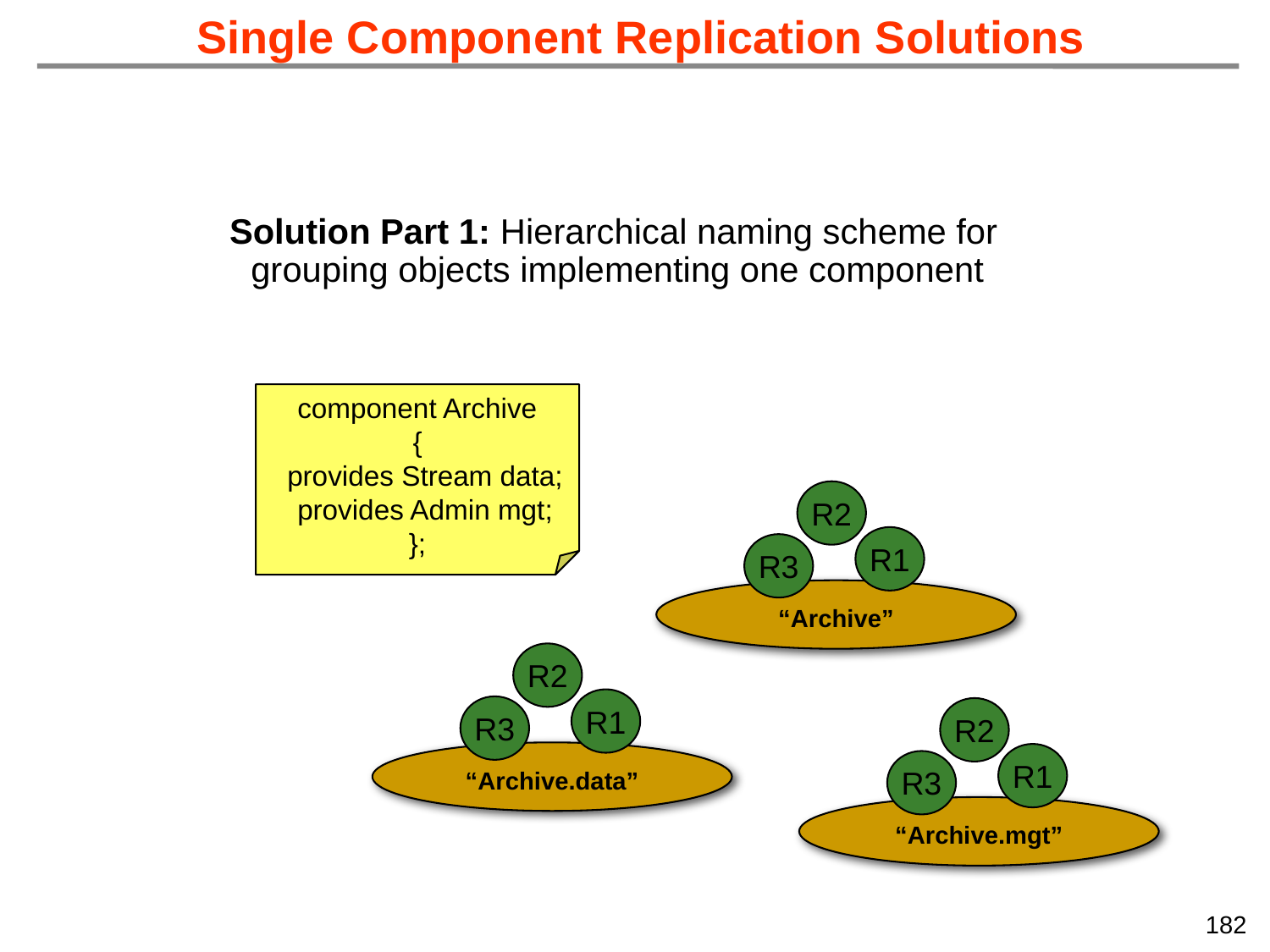

Single Component Replication Solutions
Solution Part 1: Hierarchical naming scheme for grouping objects implementing one component
component Archive
{
  provides Stream data;
  provides Admin mgt;
};
R2
R1
R3
“Archive”
R2
R1
R3
“Archive.data”
R2
R1
R3
“Archive.mgt”
182